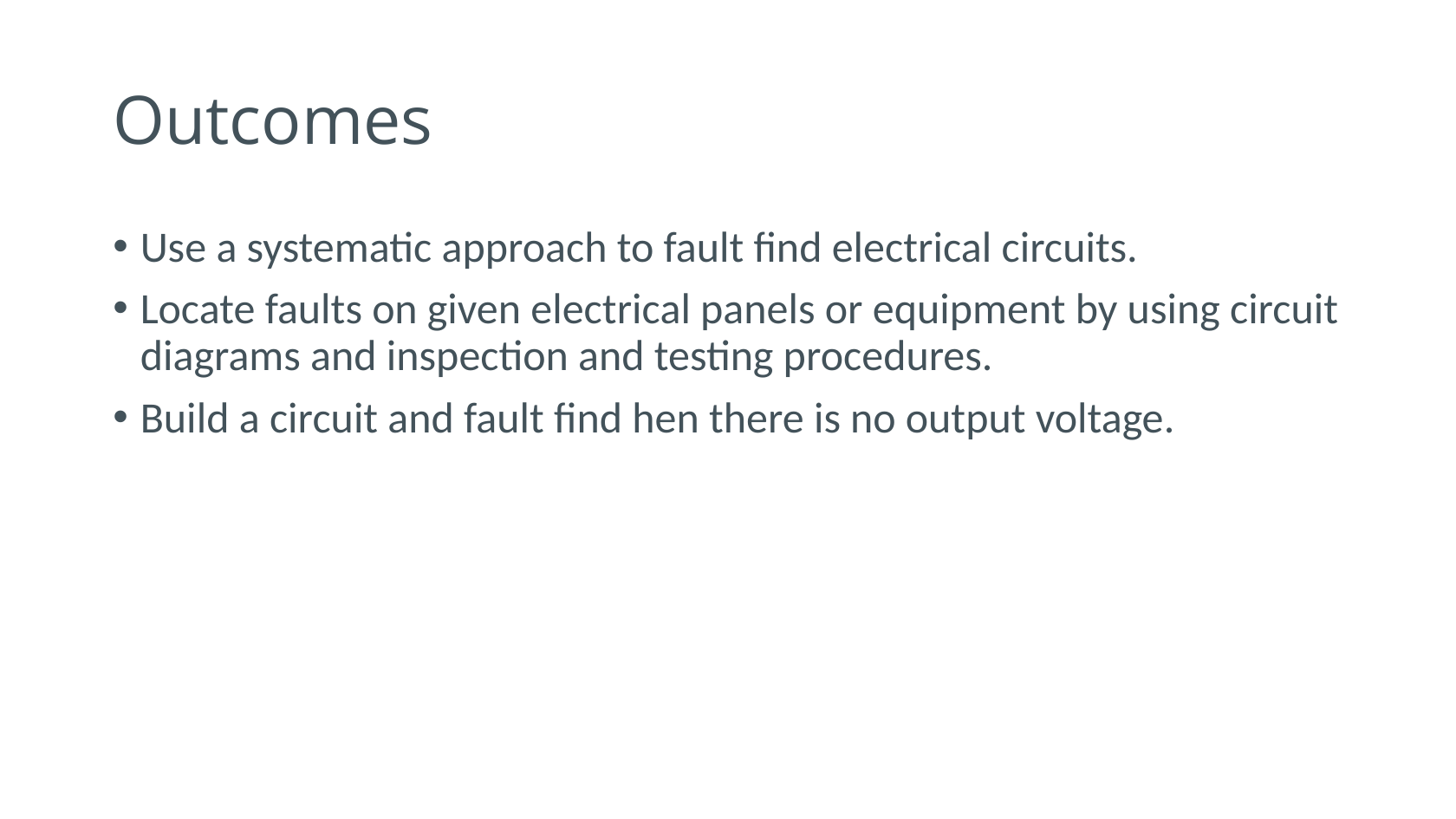

# Outcomes
Use a systematic approach to fault find electrical circuits.
Locate faults on given electrical panels or equipment by using circuit diagrams and inspection and testing procedures.
Build a circuit and fault find hen there is no output voltage.